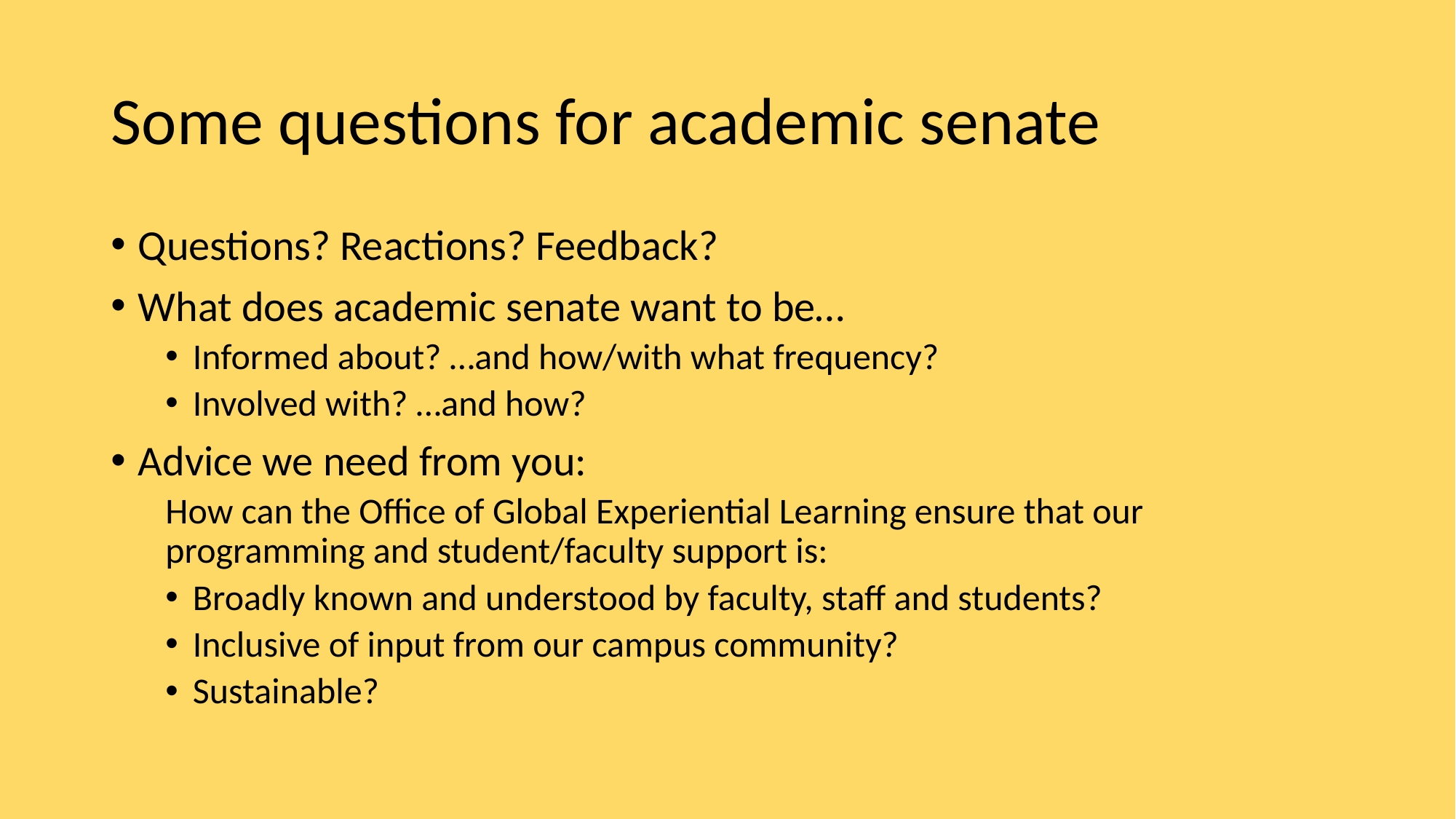

# Some questions for academic senate
Questions? Reactions? Feedback?
What does academic senate want to be…
Informed about? …and how/with what frequency?
Involved with? …and how?
Advice we need from you:
How can the Office of Global Experiential Learning ensure that our programming and student/faculty support is:
Broadly known and understood by faculty, staff and students?
Inclusive of input from our campus community?
Sustainable?